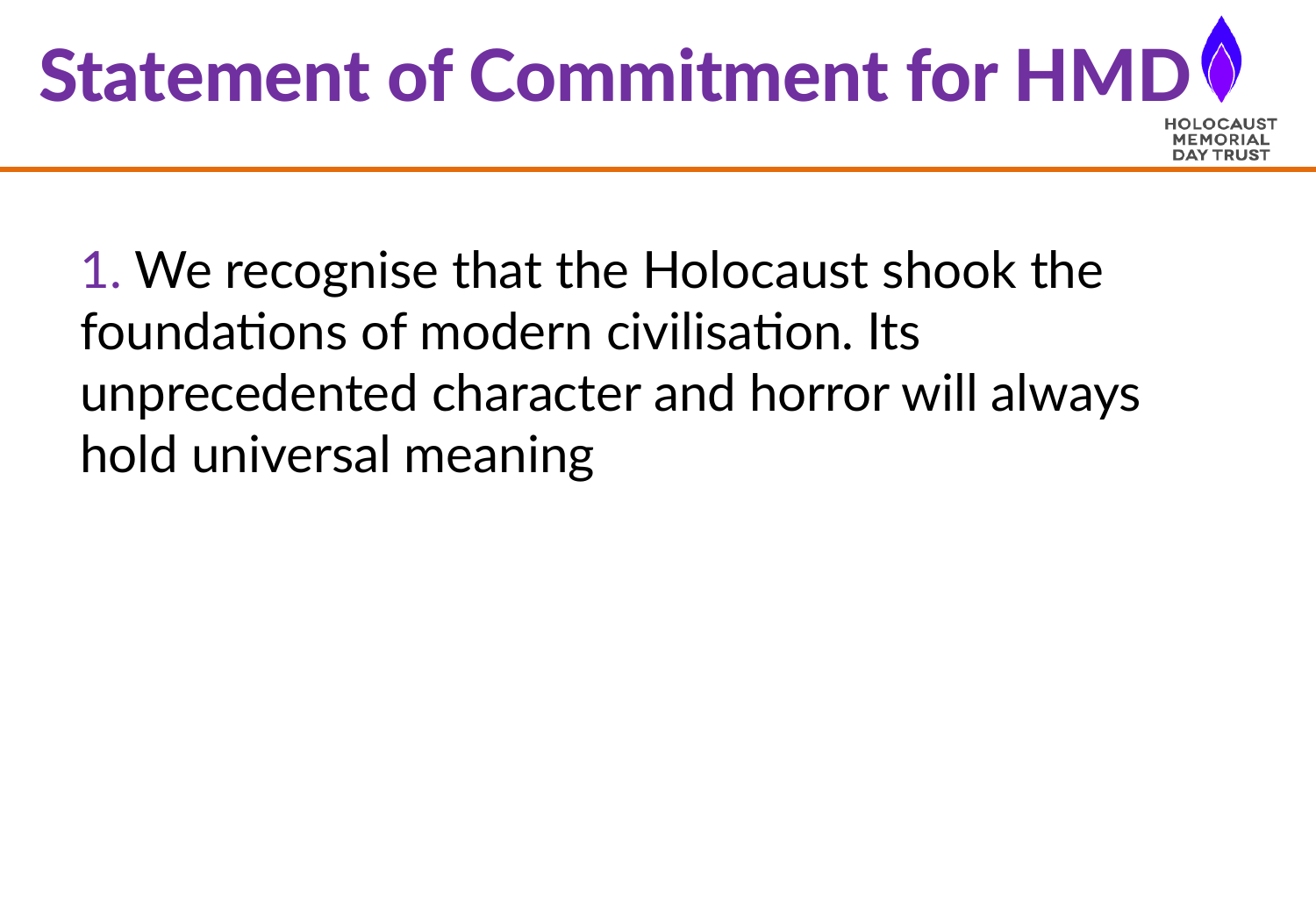

Statement of Commitment for HMD
1. We recognise that the Holocaust shook the foundations of modern civilisation. Its unprecedented character and horror will always hold universal meaning